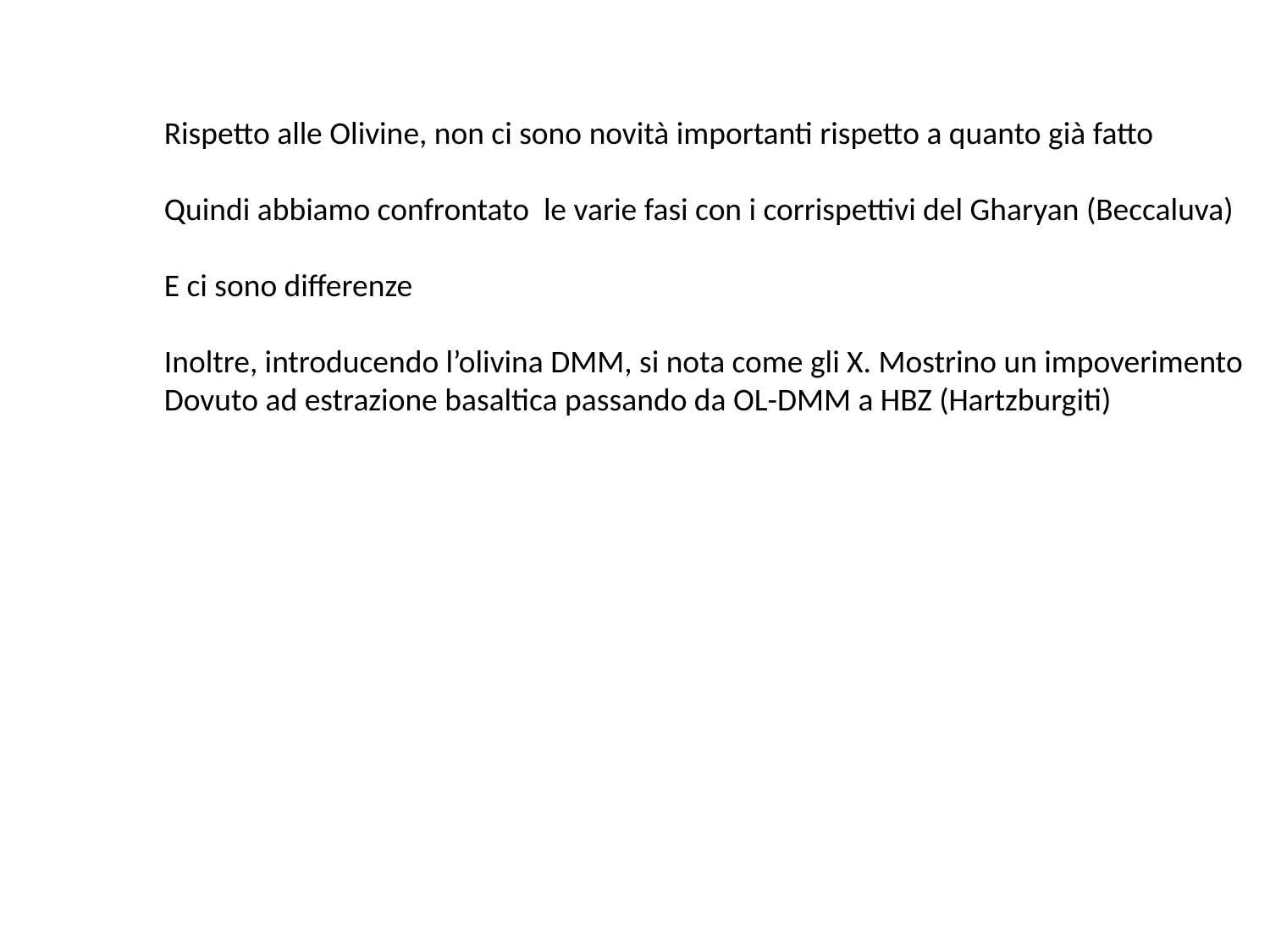

Rispetto alle Olivine, non ci sono novità importanti rispetto a quanto già fatto

Quindi abbiamo confrontato  le varie fasi con i corrispettivi del Gharyan (Beccaluva)

E ci sono differenze

Inoltre, introducendo l’olivina DMM, si nota come gli X. Mostrino un impoverimento
Dovuto ad estrazione basaltica passando da OL-DMM a HBZ (Hartzburgiti)